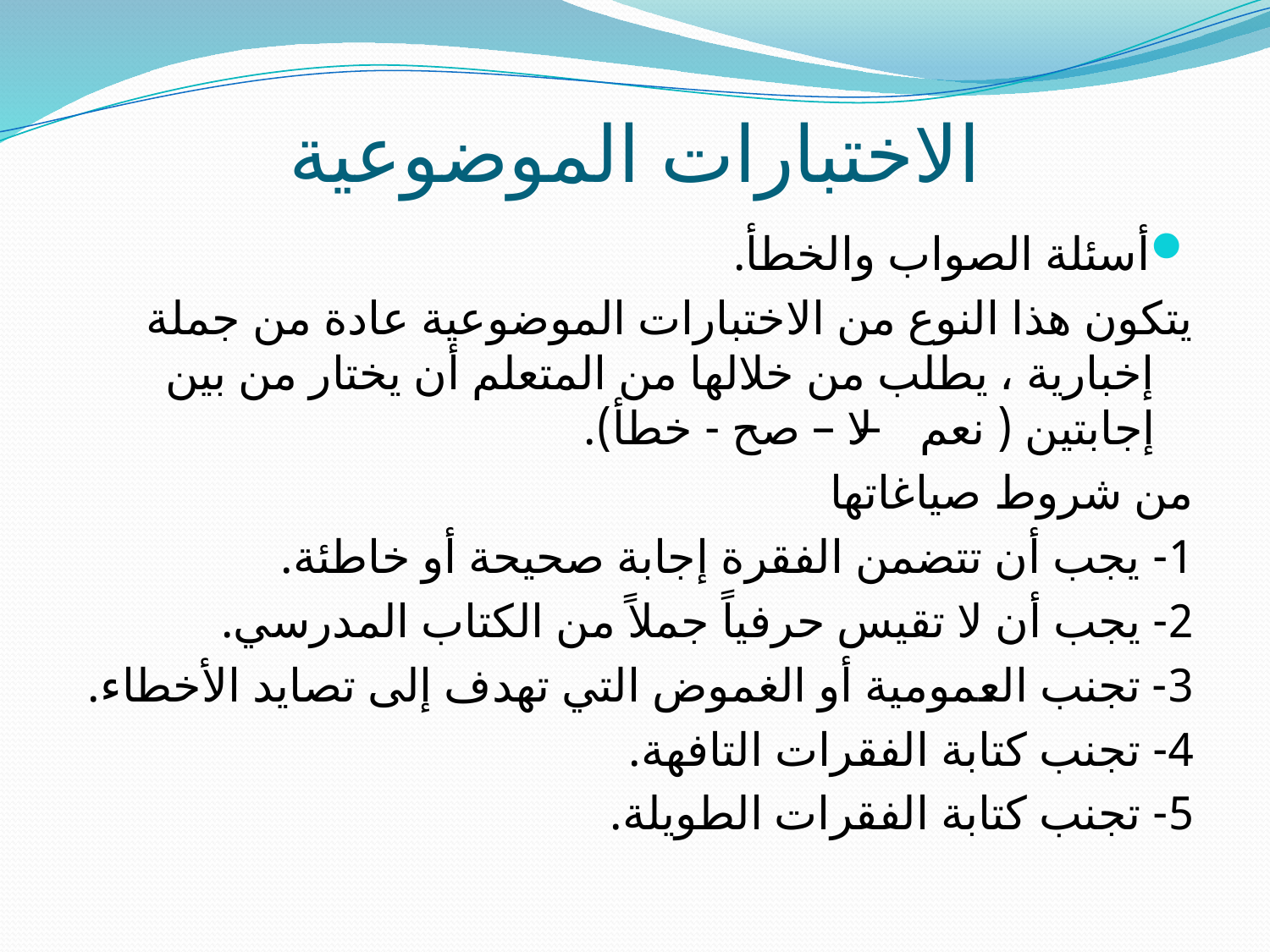

# الاختبارات الموضوعية
أسئلة الصواب والخطأ.
يتكون هذا النوع من الاختبارات الموضوعية عادة من جملة إخبارية ، يطلب من خلالها من المتعلم أن يختار من بين إجابتين ( نعم – لا – صح - خطأ).
من شروط صياغاتها
1- يجب أن تتضمن الفقرة إجابة صحيحة أو خاطئة.
2- يجب أن لا تقيس حرفياً جملاً من الكتاب المدرسي.
3- تجنب العمومية أو الغموض التي تهدف إلى تصايد الأخطاء.
4- تجنب كتابة الفقرات التافهة.
5- تجنب كتابة الفقرات الطويلة.